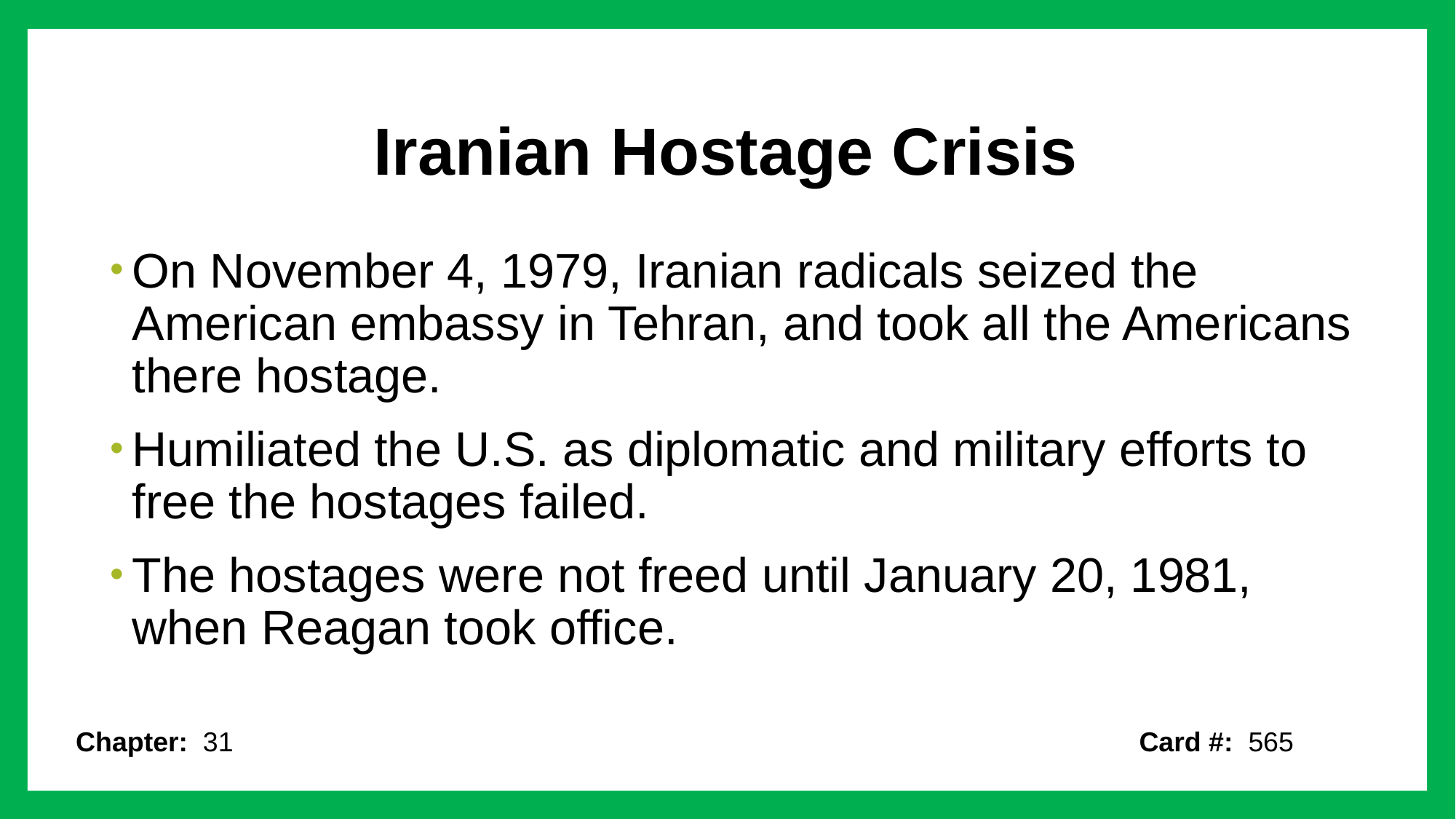

# Iranian Hostage Crisis
On November 4, 1979, Iranian radicals seized the American embassy in Tehran, and took all the Americans there hostage.
Humiliated the U.S. as diplomatic and military efforts to free the hostages failed.
The hostages were not freed until January 20, 1981, when Reagan took office.
Card #:  565
Chapter:  31